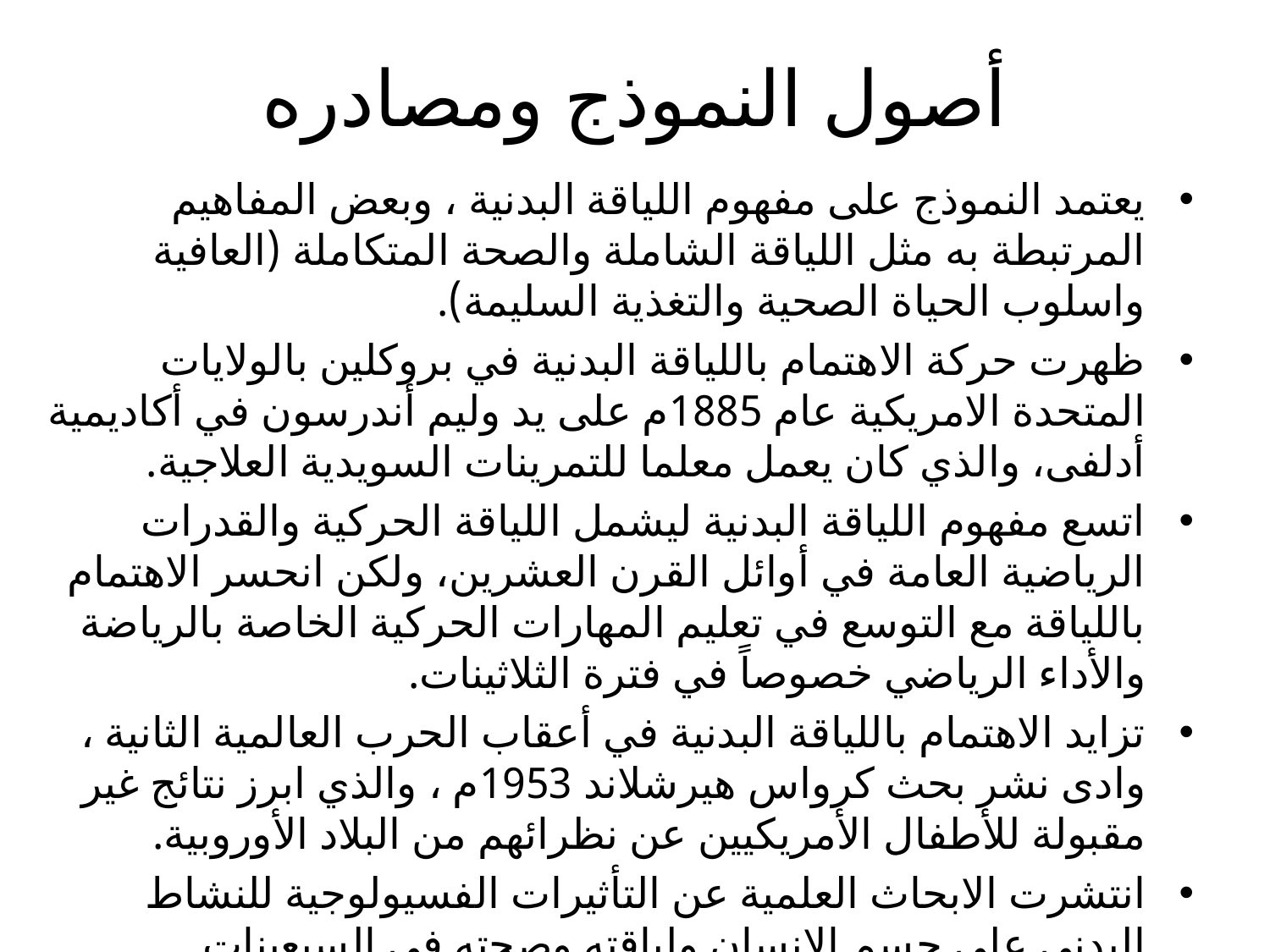

# أصول النموذج ومصادره
يعتمد النموذج على مفهوم اللياقة البدنية ، وبعض المفاهيم المرتبطة به مثل اللياقة الشاملة والصحة المتكاملة (العافية واسلوب الحياة الصحية والتغذية السليمة).
ظهرت حركة الاهتمام باللياقة البدنية في بروكلين بالولايات المتحدة الامريكية عام 1885م على يد وليم أندرسون في أكاديمية أدلفى، والذي كان يعمل معلما للتمرينات السويدية العلاجية.
اتسع مفهوم اللياقة البدنية ليشمل اللياقة الحركية والقدرات الرياضية العامة في أوائل القرن العشرين، ولكن انحسر الاهتمام باللياقة مع التوسع في تعليم المهارات الحركية الخاصة بالرياضة والأداء الرياضي خصوصاً في فترة الثلاثينات.
تزايد الاهتمام باللياقة البدنية في أعقاب الحرب العالمية الثانية ، وادى نشر بحث كرواس هيرشلاند 1953م ، والذي ابرز نتائج غير مقبولة للأطفال الأمريكيين عن نظرائهم من البلاد الأوروبية.
انتشرت الابحاث العلمية عن التأثيرات الفسيولوجية للنشاط البدني على جسم الانسان ولياقته وصحته في السبعينات وانتشرت حركة الهرولة في الطرقات والحدائق .